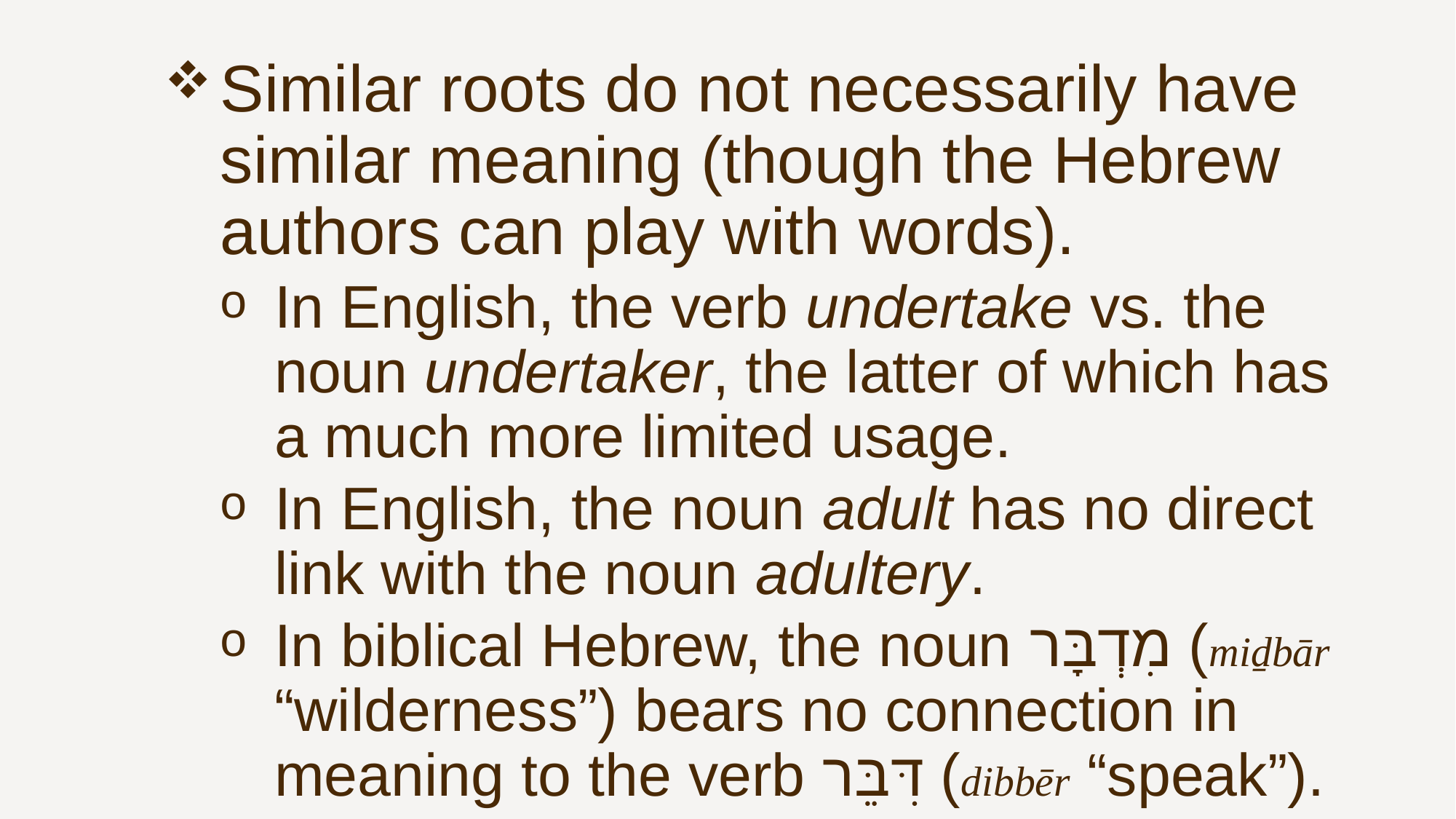

Similar roots do not necessarily have similar meaning (though the Hebrew authors can play with words).
In English, the verb undertake vs. the noun undertaker, the latter of which has a much more limited usage.
In English, the noun adult has no direct link with the noun adultery.
In biblical Hebrew, the noun מִדְבָּר (miḏbār “wilderness”) bears no connection in meaning to the verb דִּבֵּר (dibbēr “speak”).